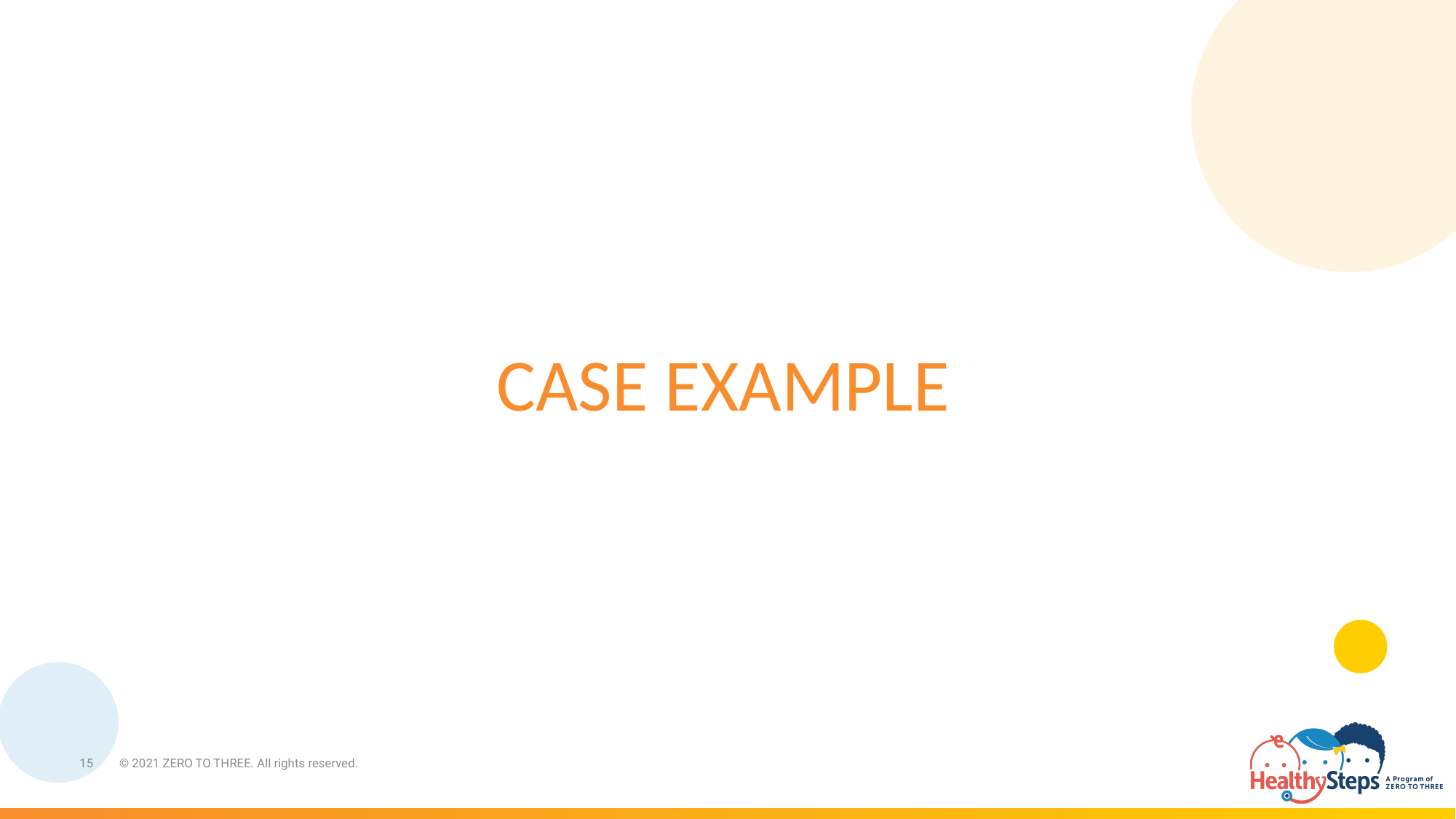

# CASE EXAMPLE
15
© 2021 ZERO TO THREE. All rights reserved.